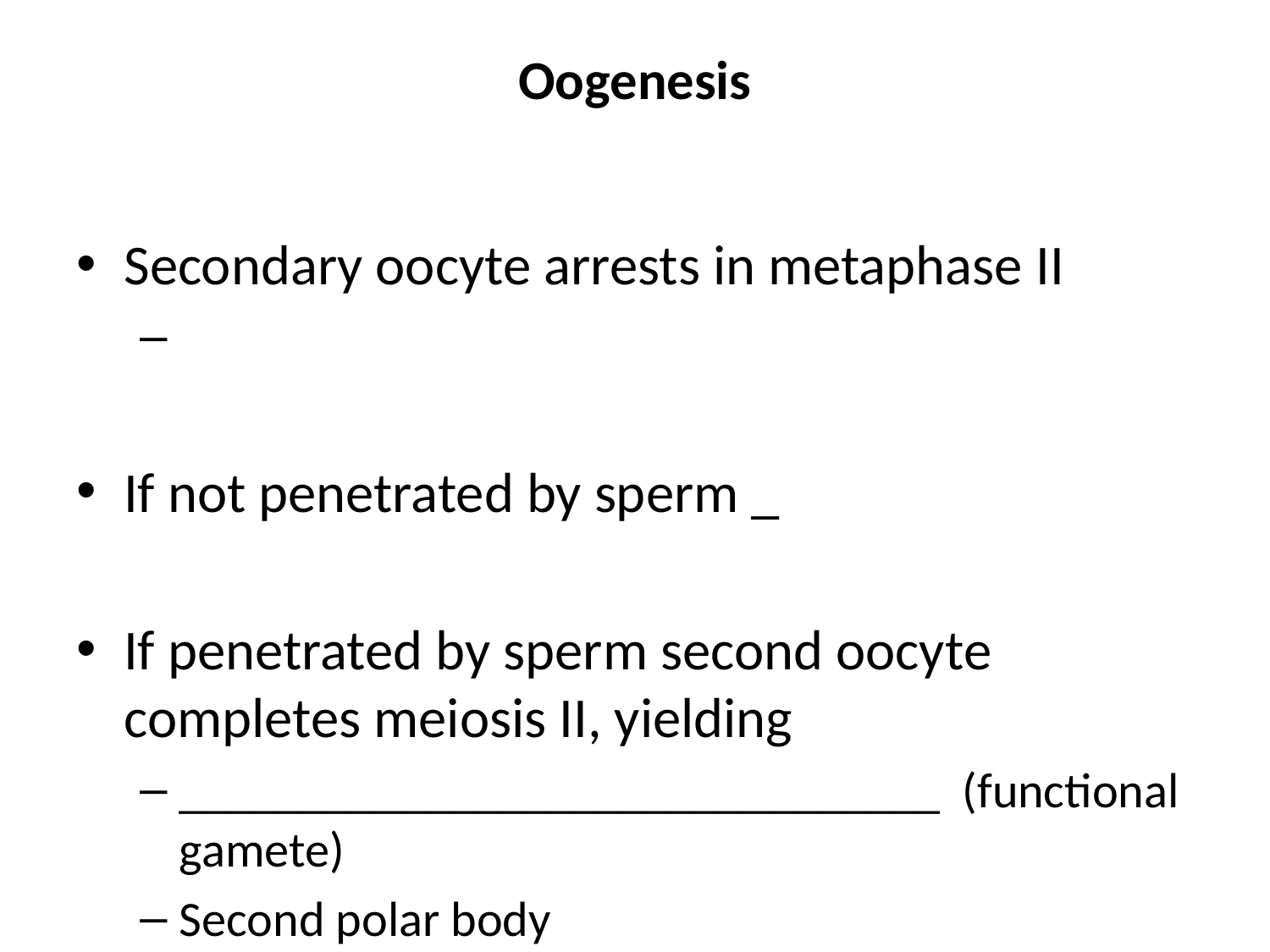

# Oogenesis
Secondary oocyte arrests in metaphase II

If not penetrated by sperm _

If penetrated by sperm second oocyte completes meiosis II, yielding
_______________________________  (functional gamete)
Second polar body